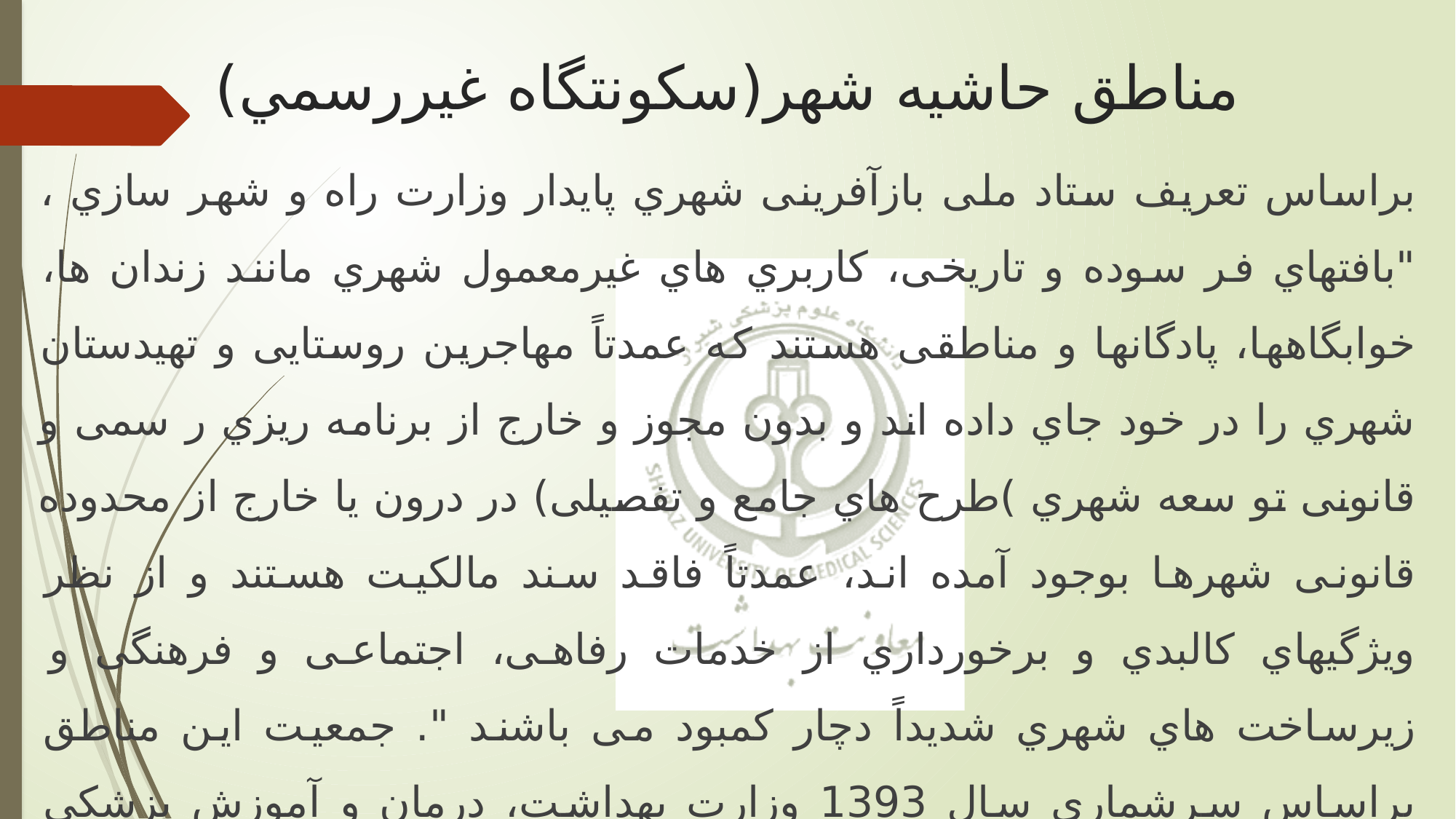

# مناطق حاشیه شهر(سکونتگاه غیررسمي)
براساس تعريف ستاد ملی بازآفرينی شهري پايدار وزارت راه و شهر سازي ، "بافتهاي فر سوده و تاريخی، کاربري هاي غیرمعمول شهري مانند زندان ها، خوابگاهها، پادگانها و مناطقی هستند که عمدتاً مهاجرين روستايی و تهیدستان شهري را در خود جاي داده اند و بدون مجوز و خارج از برنامه ريزي ر سمی و قانونی تو سعه شهري )طرح هاي جامع و تفصیلی) در درون يا خارج از محدوده قانونی شهرها بوجود آمده اند، عمدتاً فاقد سند مالکیت هستند و از نظر ويژگیهاي کالبدي و برخورداري از خدمات رفاهی، اجتماعی و فرهنگی و زيرساخت هاي شهري شديداً دچار کمبود می باشند ". جمعیت اين مناطق براساس سرشماري سال 1393 وزارت بهداشت، درمان و آموزش پزشکی بیش از 10 میلیون نفر است.